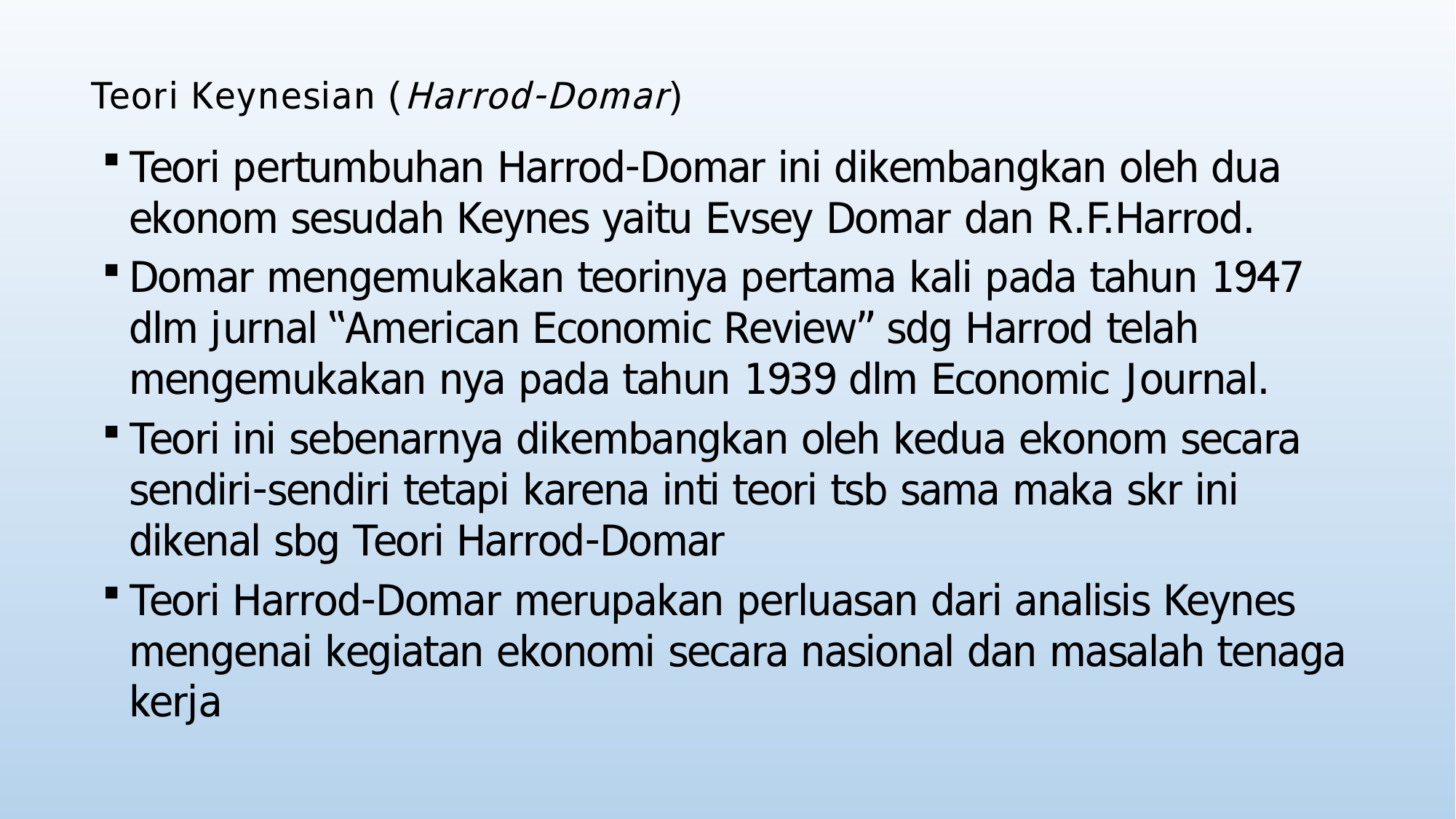

Teori Keynesian (Harrod-Domar)
Teori pertumbuhan Harrod-Domar ini dikembangkan oleh dua ekonom sesudah Keynes yaitu Evsey Domar dan R.F.Harrod.
Domar mengemukakan teorinya pertama kali pada tahun 1947 dlm jurnal “American Economic Review” sdg Harrod telah mengemukakan nya pada tahun 1939 dlm Economic Journal.
Teori ini sebenarnya dikembangkan oleh kedua ekonom secara sendiri-sendiri tetapi karena inti teori tsb sama maka skr ini dikenal sbg Teori Harrod-Domar
Teori Harrod-Domar merupakan perluasan dari analisis Keynes mengenai kegiatan ekonomi secara nasional dan masalah tenaga kerja